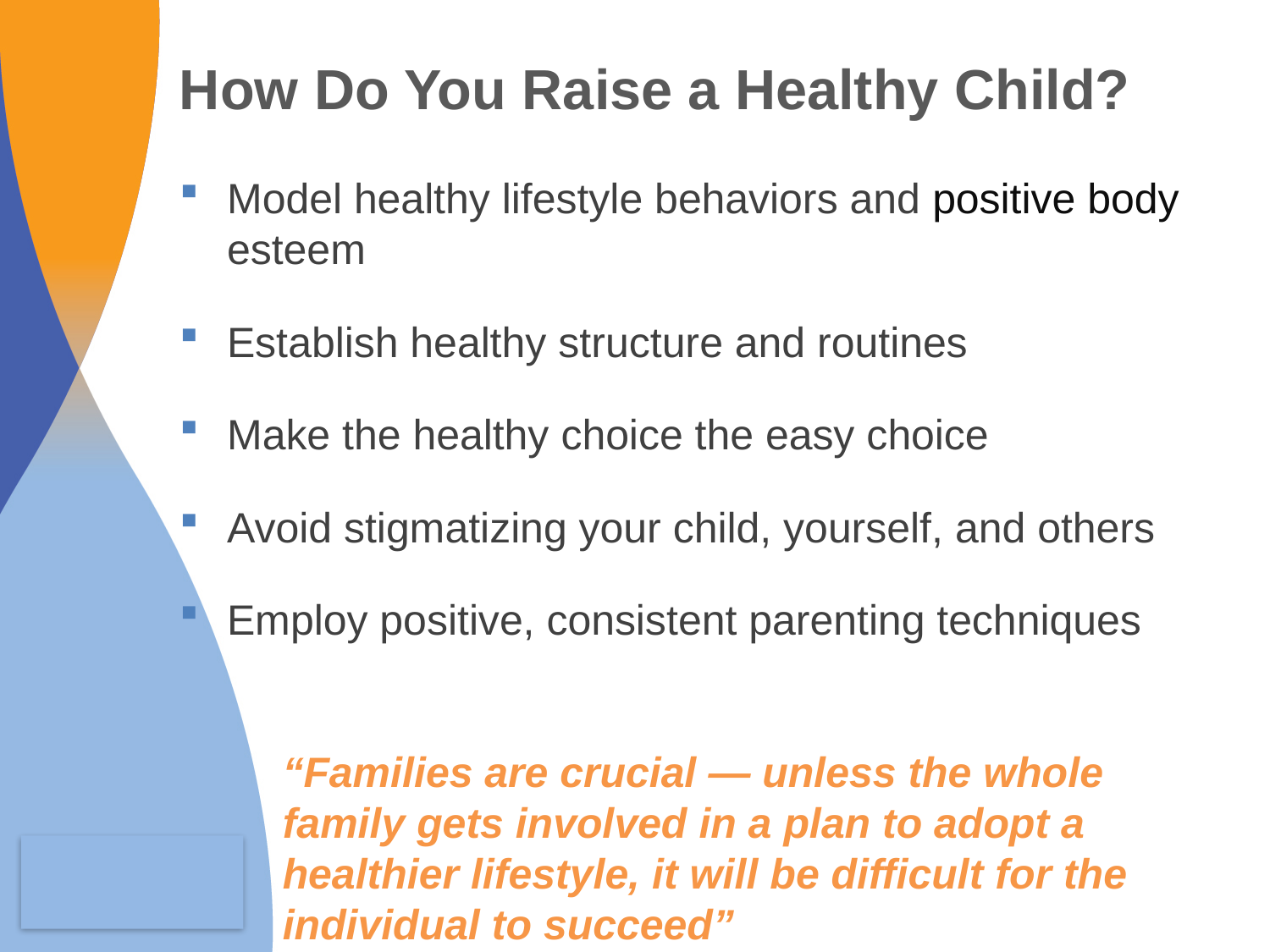

How Do You Raise a Healthy Child?

Model healthy lifestyle behaviors and positive body esteem

Establish healthy structure and routines

Make the healthy choice the easy choice

Avoid stigmatizing your child, yourself, and others

Employ positive, consistent parenting techniques

	“Families are crucial — unless the whole family gets involved in a plan to adopt a healthier lifestyle, it will be difficult for the individual to succeed”
				-Francis S. Collins, Director, National Institutes of Health